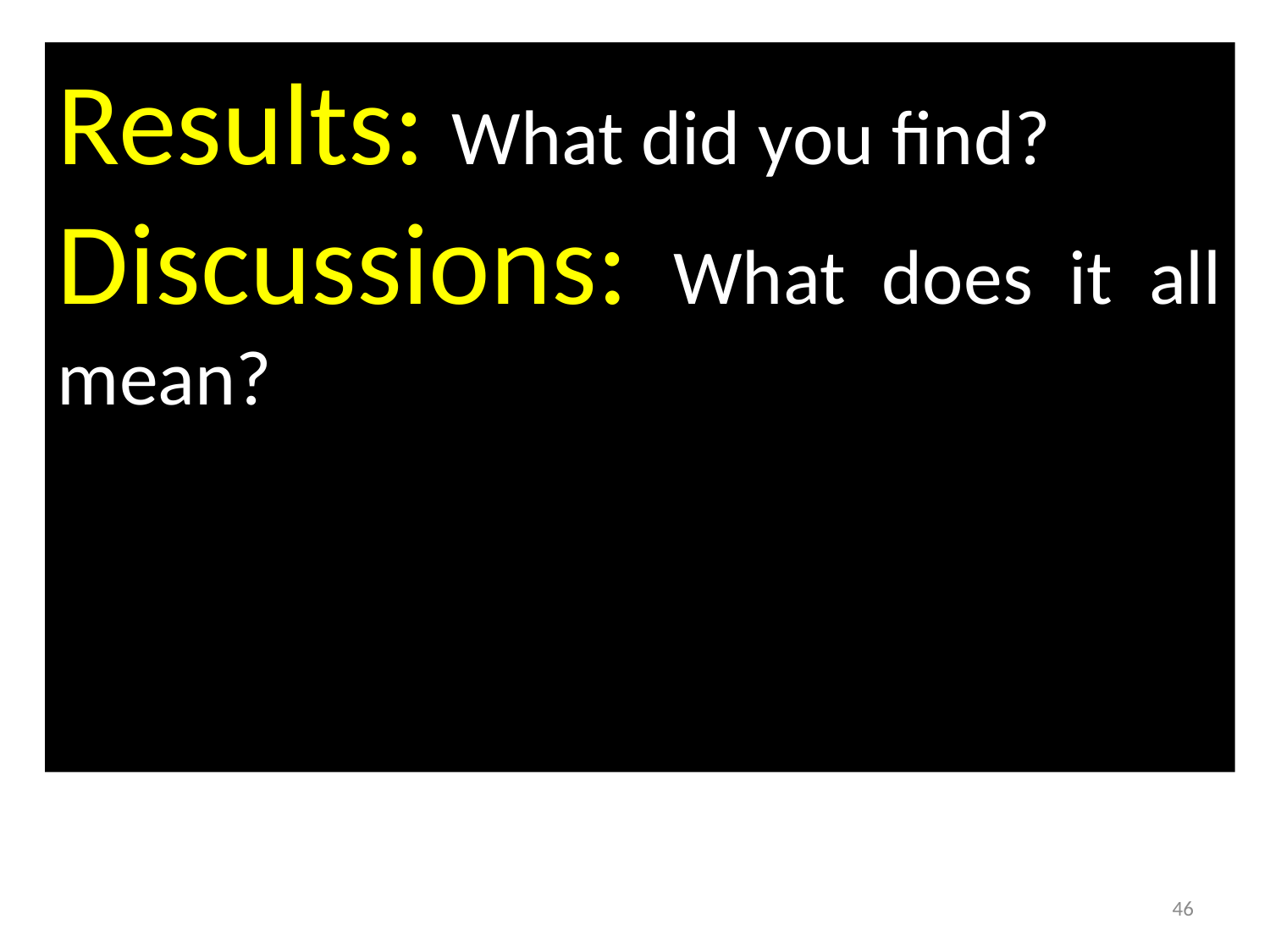

Results: What did you find?
Discussions: What does it all mean?

46